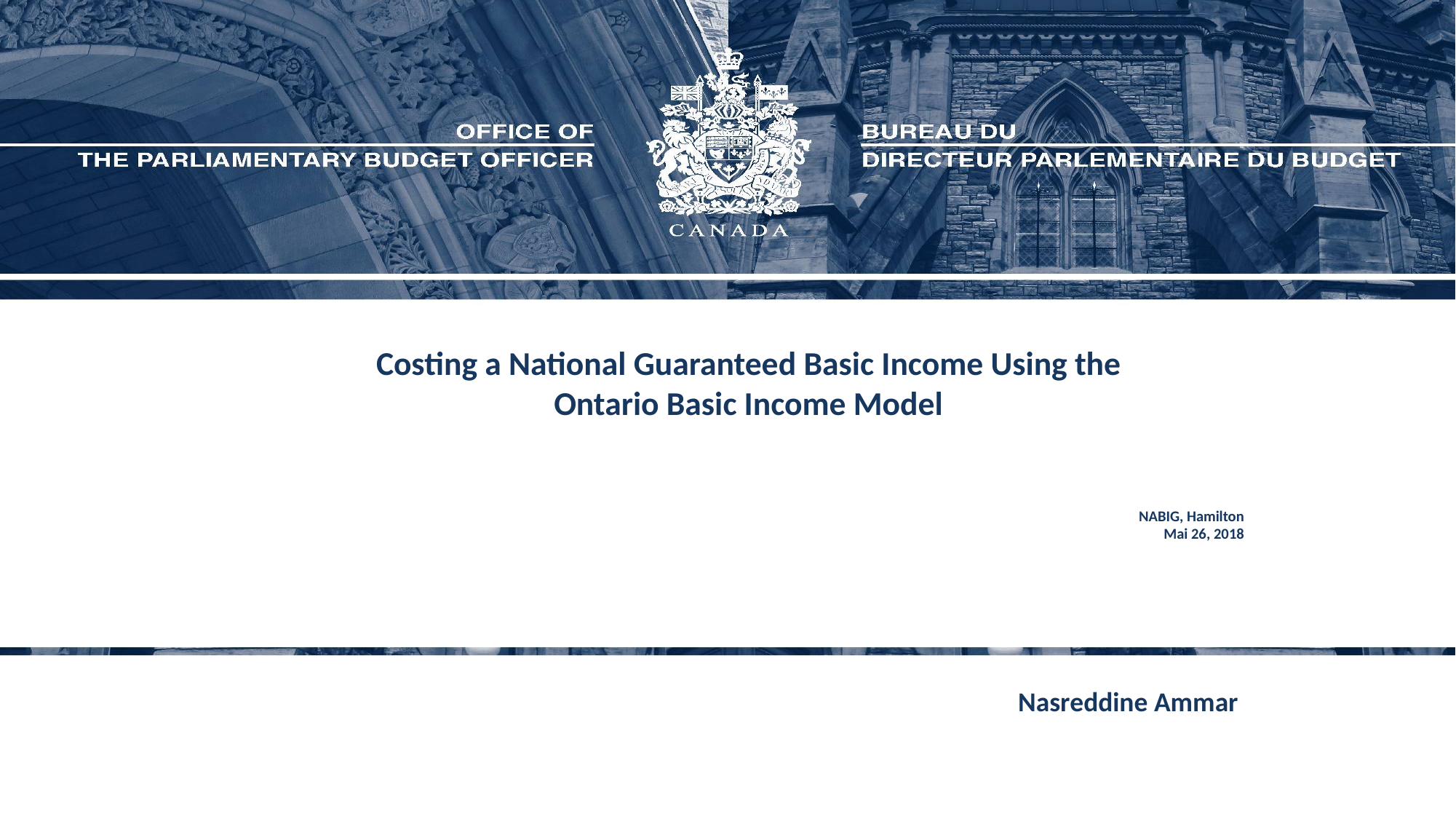

Costing a National Guaranteed Basic Income Using the Ontario Basic Income Model
# NABIG, Hamilton Mai 26, 2018
Nasreddine Ammar